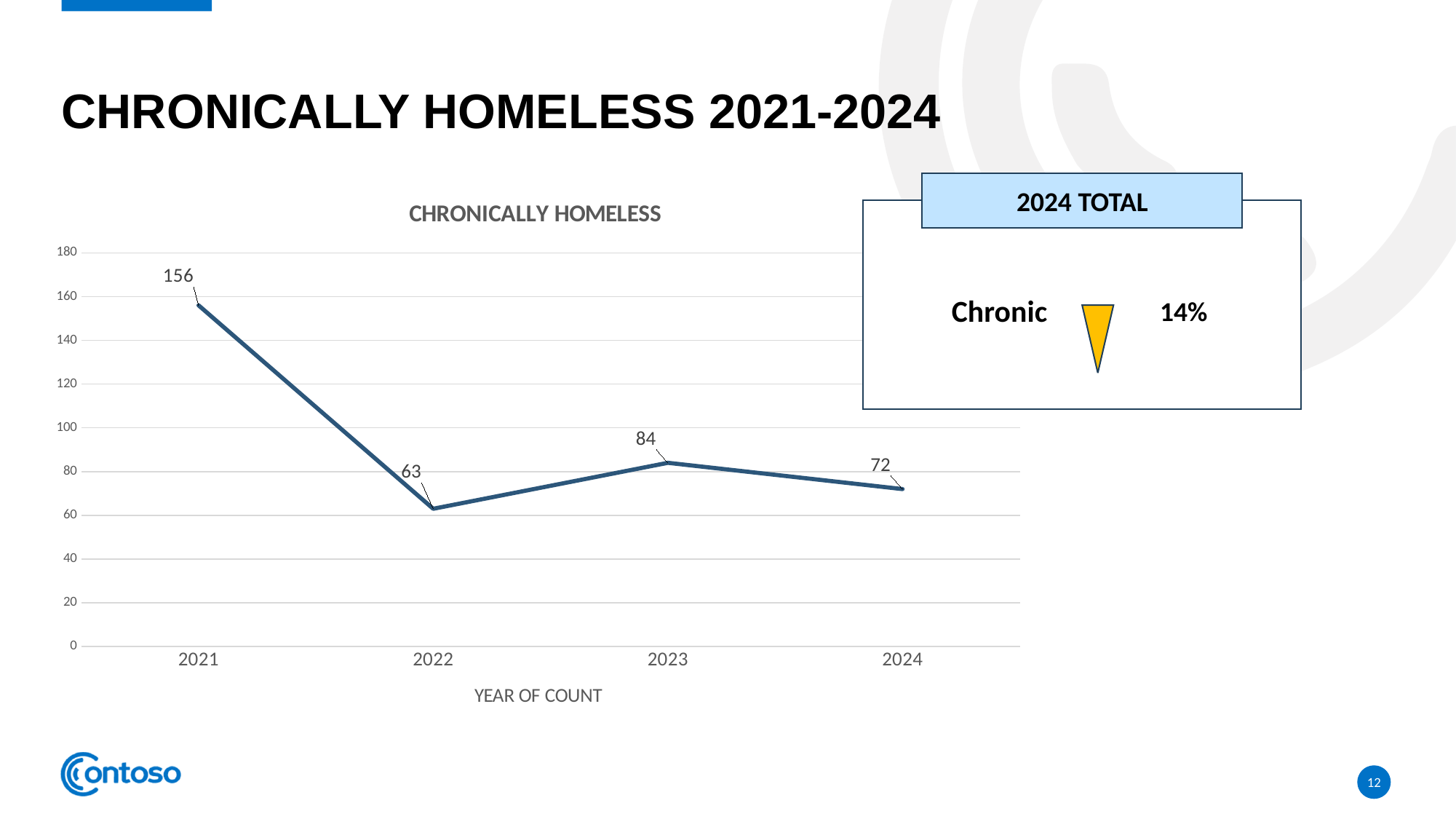

# Chronically Homeless 2021-2024
2024 TOTAL

### Chart: CHRONICALLY HOMELESS

| Category | Chronically Homeless |
|---|---|
| 2021 | 156.0 |
| 2022 | 63.0 |
| 2023 | 84.0 |
| 2024 | 72.0 |
373788
Chronic
14%

12